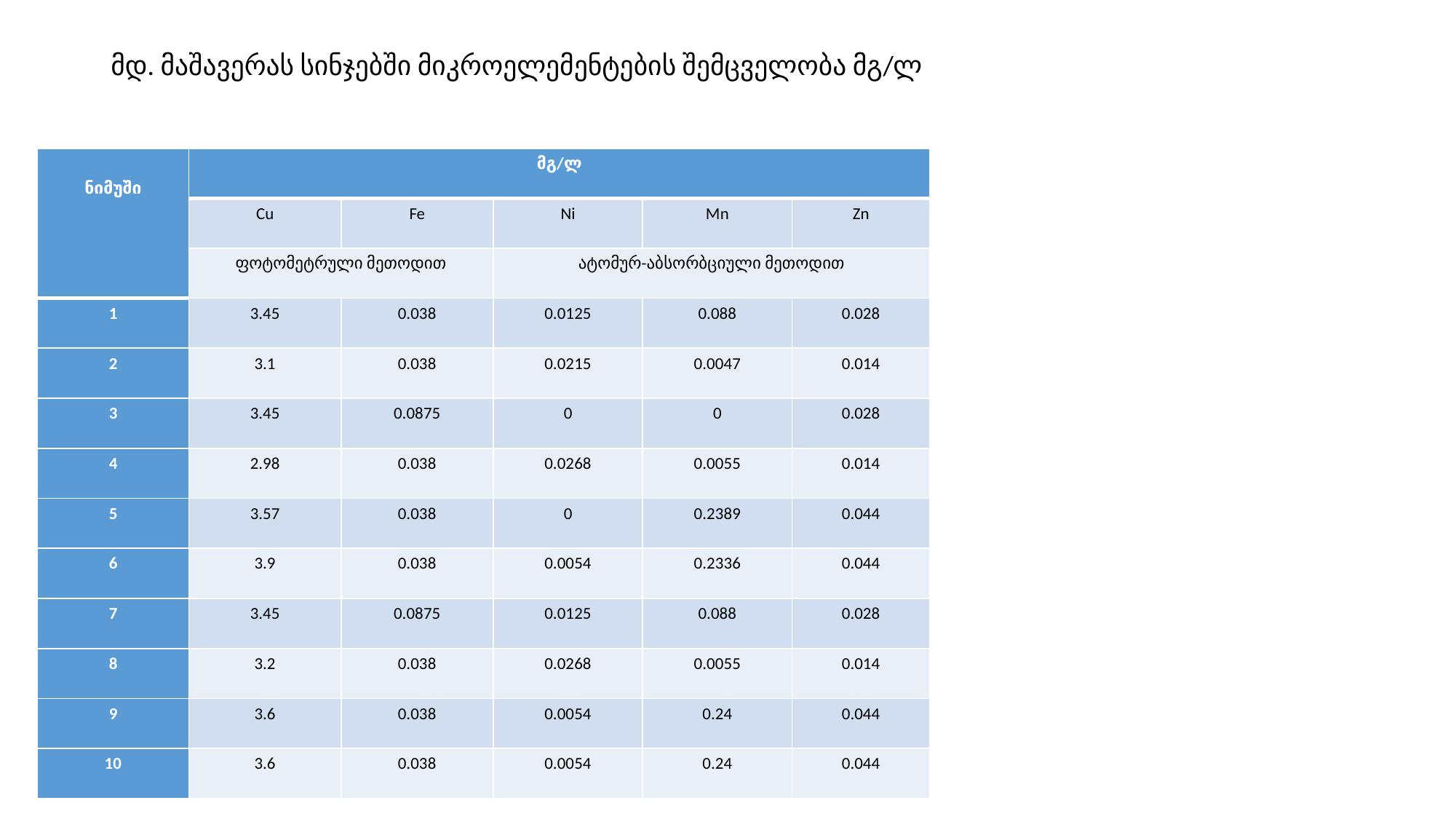

# მდ. მაშავერას სინჯებში მიკროელემენტების შემცველობა მგ/ლ
| ნიმუში | მგ/ლ |  |  |  |  |
| --- | --- | --- | --- | --- | --- |
|  | Cu | Fe | Ni | Mn | Zn |
|  | ფოტომეტრული მეთოდით |  | ატომურ-აბსორბციული მეთოდით |  |  |
| 1 | 3.45 | 0.038 | 0.0125 | 0.088 | 0.028 |
| 2 | 3.1 | 0.038 | 0.0215 | 0.0047 | 0.014 |
| 3 | 3.45 | 0.0875 | 0 | 0 | 0.028 |
| 4 | 2.98 | 0.038 | 0.0268 | 0.0055 | 0.014 |
| 5 | 3.57 | 0.038 | 0 | 0.2389 | 0.044 |
| 6 | 3.9 | 0.038 | 0.0054 | 0.2336 | 0.044 |
| 7 | 3.45 | 0.0875 | 0.0125 | 0.088 | 0.028 |
| 8 | 3.2 | 0.038 | 0.0268 | 0.0055 | 0.014 |
| 9 | 3.6 | 0.038 | 0.0054 | 0.24 | 0.044 |
| 10 | 3.6 | 0.038 | 0.0054 | 0.24 | 0.044 |